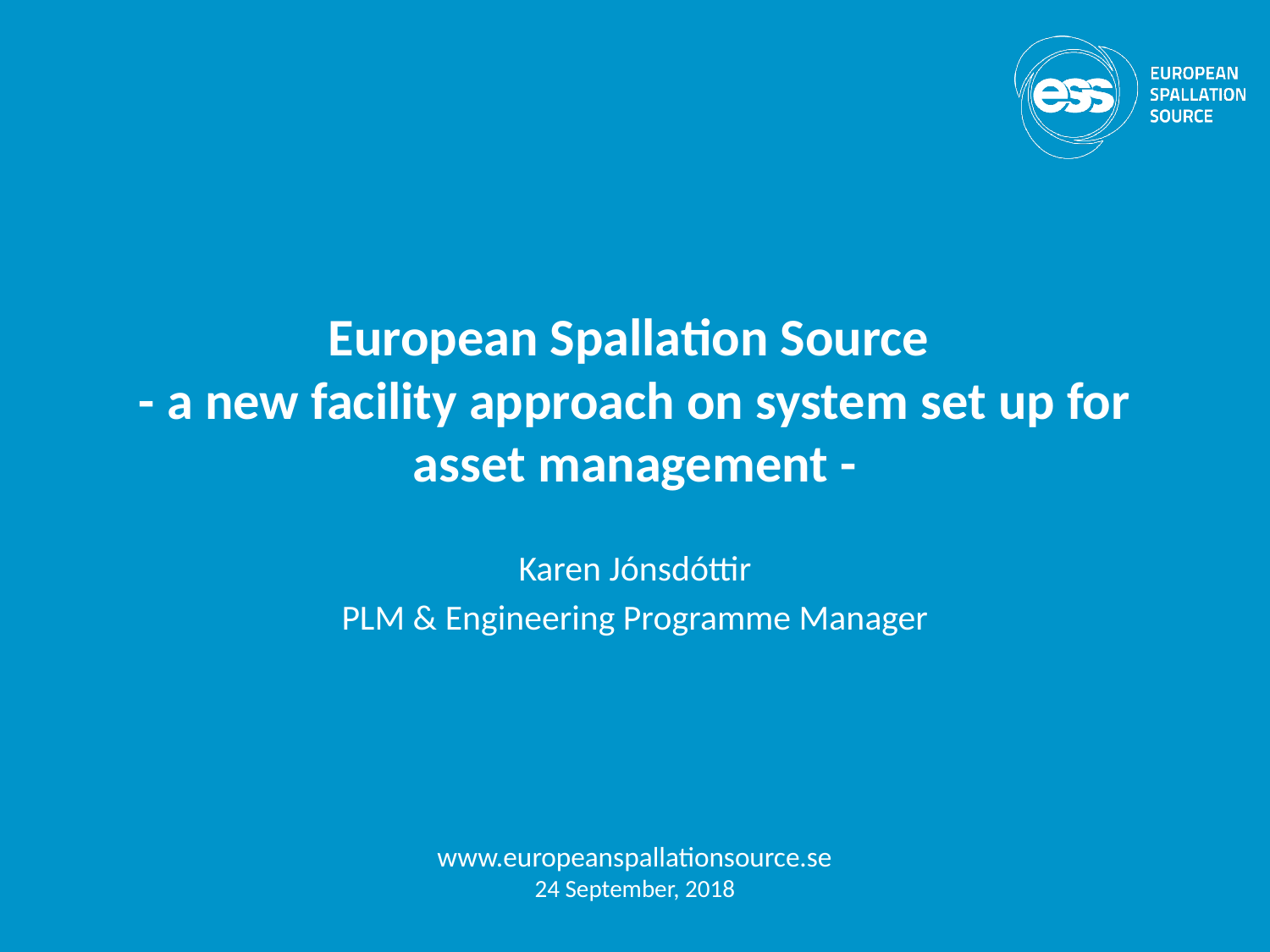

# European Spallation Source - a new facility approach on system set up for asset management -
Karen Jónsdóttir
PLM & Engineering Programme Manager
www.europeanspallationsource.se
24 September, 2018